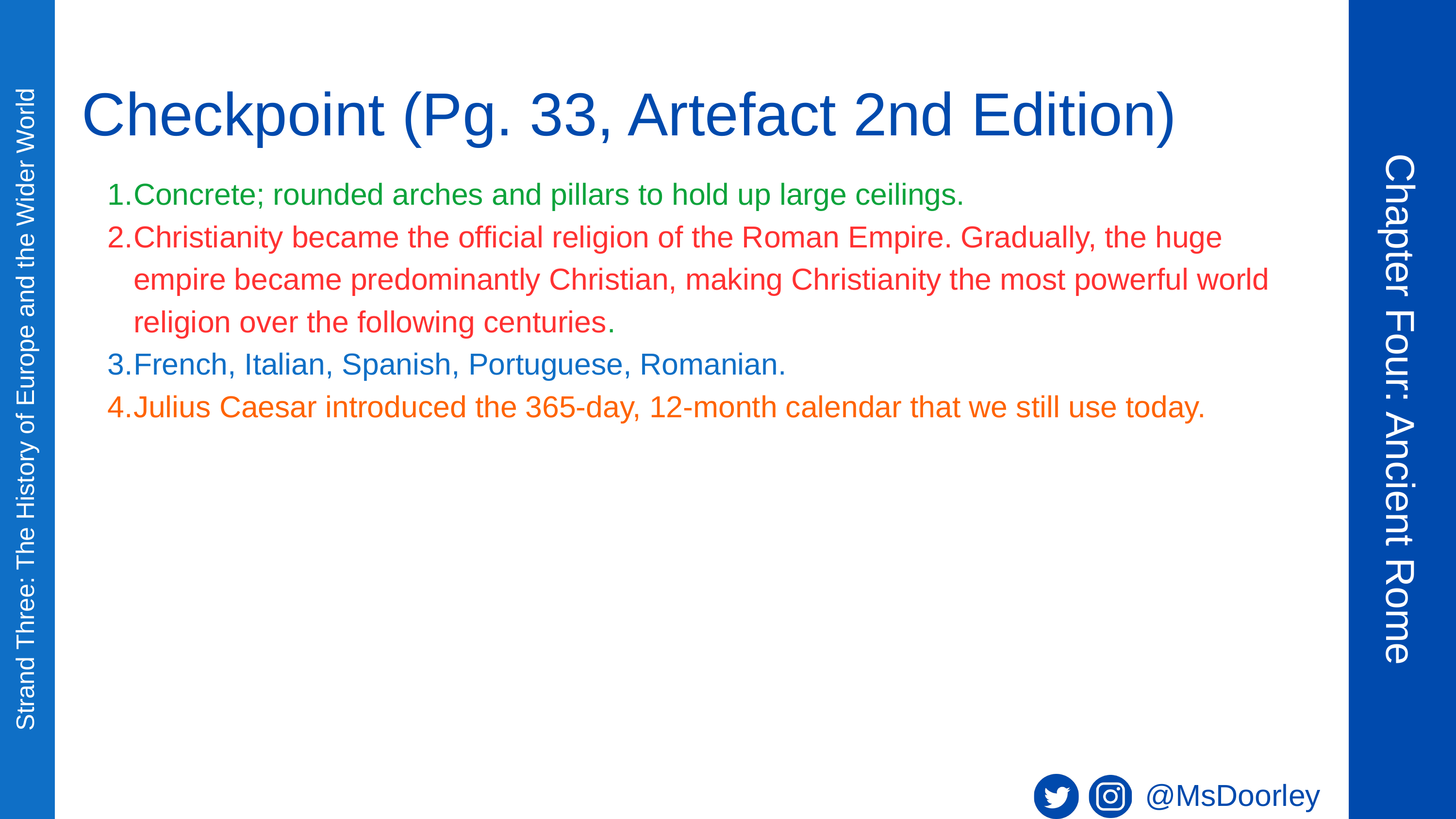

Checkpoint (Pg. 33, Artefact 2nd Edition)
Concrete; rounded arches and pillars to hold up large ceilings.
Christianity became the official religion of the Roman Empire. Gradually, the huge empire became predominantly Christian, making Christianity the most powerful world religion over the following centuries.
French, Italian, Spanish, Portuguese, Romanian.
Julius Caesar introduced the 365-day, 12-month calendar that we still use today.
Chapter Four: Ancient Rome
Strand Three: The History of Europe and the Wider World

@MsDoorley